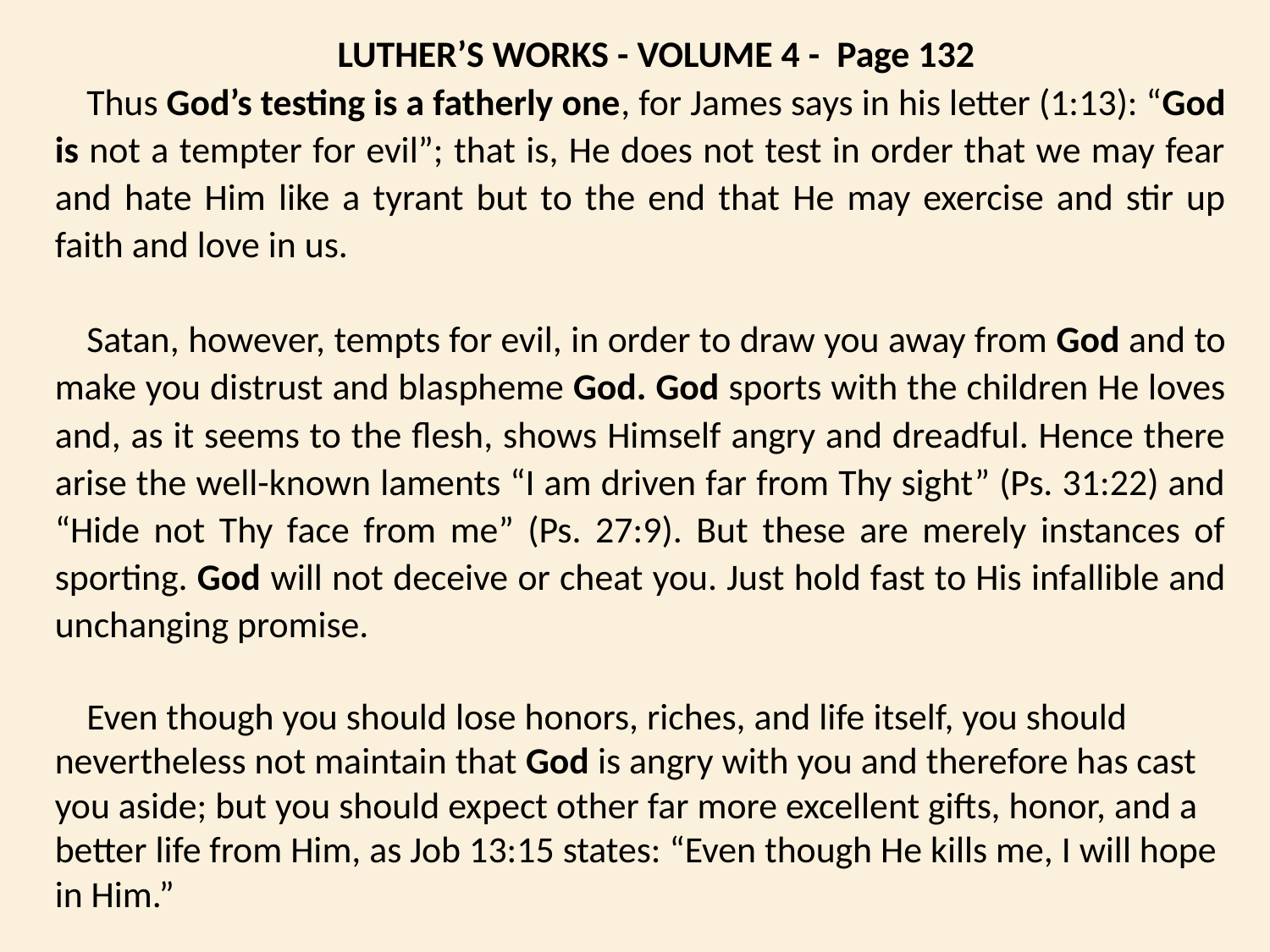

LUTHER’S WORKS - VOLUME 4 -  Page 132
Thus God’s testing is a fatherly one, for James says in his letter (1:13): “God is not a tempter for evil”; that is, He does not test in order that we may fear and hate Him like a tyrant but to the end that He may exercise and stir up faith and love in us.

Satan, however, tempts for evil, in order to draw you away from God and to make you distrust and blaspheme God. God sports with the children He loves and, as it seems to the flesh, shows Himself angry and dreadful. Hence there arise the well-known laments “I am driven far from Thy sight” (Ps. 31:22) and “Hide not Thy face from me” (Ps. 27:9). But these are merely instances of sporting. God will not deceive or cheat you. Just hold fast to His infallible and unchanging promise.

Even though you should lose honors, riches, and life itself, you should nevertheless not maintain that God is angry with you and therefore has cast you aside; but you should expect other far more excellent gifts, honor, and a better life from Him, as Job 13:15 states: “Even though He kills me, I will hope in Him.”